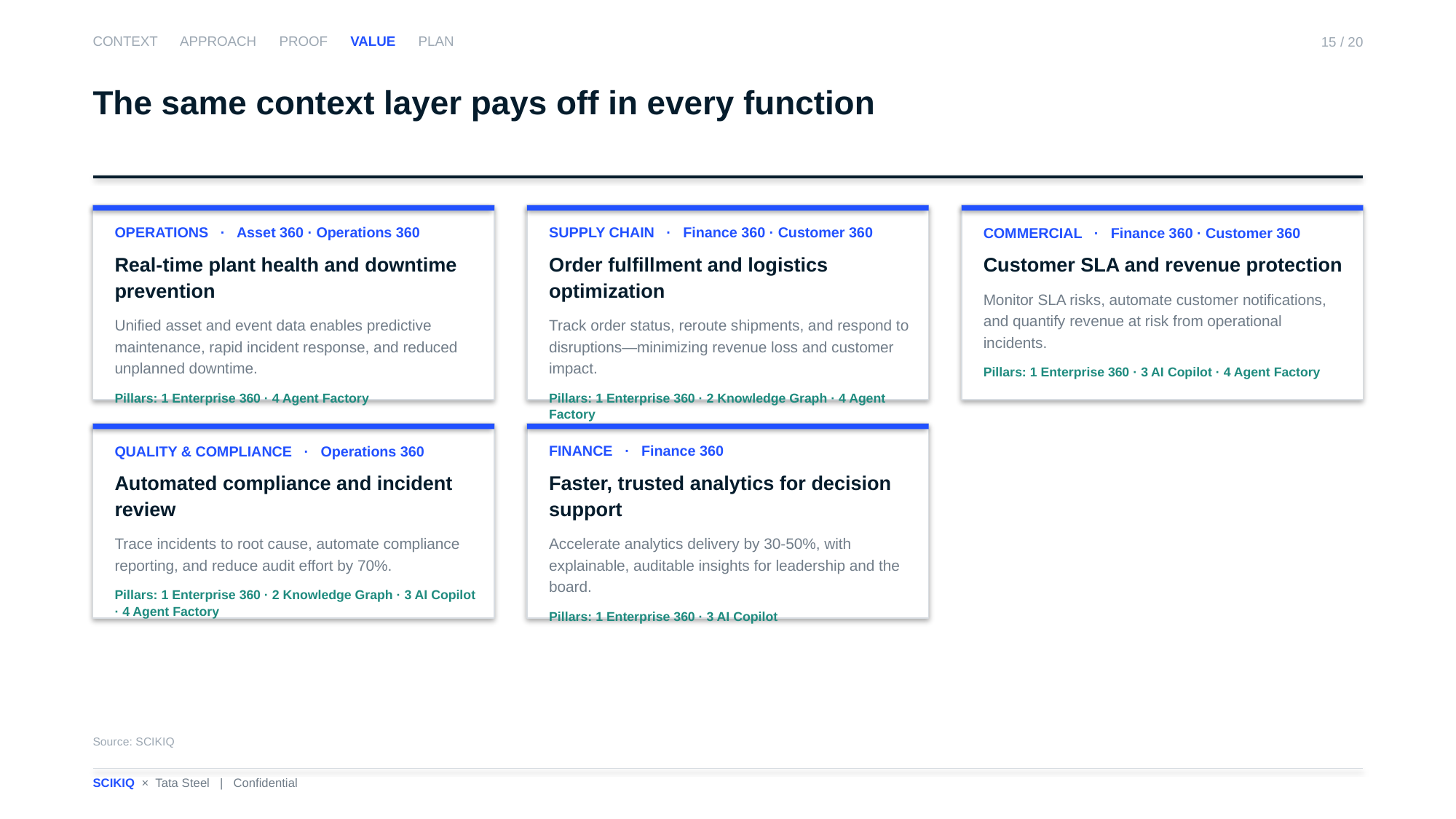

CONTEXT      APPROACH      PROOF      VALUE      PLAN
15 / 20
The same context layer pays off in every function

OPERATIONS   ·   Asset 360 · Operations 360
Real-time plant health and downtime prevention
Unified asset and event data enables predictive maintenance, rapid incident response, and reduced unplanned downtime.
Pillars: 1 Enterprise 360 · 4 Agent Factory
SUPPLY CHAIN   ·   Finance 360 · Customer 360
Order fulfillment and logistics optimization
Track order status, reroute shipments, and respond to disruptions—minimizing revenue loss and customer impact.
Pillars: 1 Enterprise 360 · 2 Knowledge Graph · 4 Agent Factory
COMMERCIAL   ·   Finance 360 · Customer 360
Customer SLA and revenue protection
Monitor SLA risks, automate customer notifications, and quantify revenue at risk from operational incidents.
Pillars: 1 Enterprise 360 · 3 AI Copilot · 4 Agent Factory

QUALITY & COMPLIANCE   ·   Operations 360
Automated compliance and incident review
Trace incidents to root cause, automate compliance reporting, and reduce audit effort by 70%.
Pillars: 1 Enterprise 360 · 2 Knowledge Graph · 3 AI Copilot · 4 Agent Factory
FINANCE   ·   Finance 360
Faster, trusted analytics for decision support
Accelerate analytics delivery by 30-50%, with explainable, auditable insights for leadership and the board.
Pillars: 1 Enterprise 360 · 3 AI Copilot
Source: SCIKIQ
SCIKIQ  ×  Tata Steel   |   Confidential